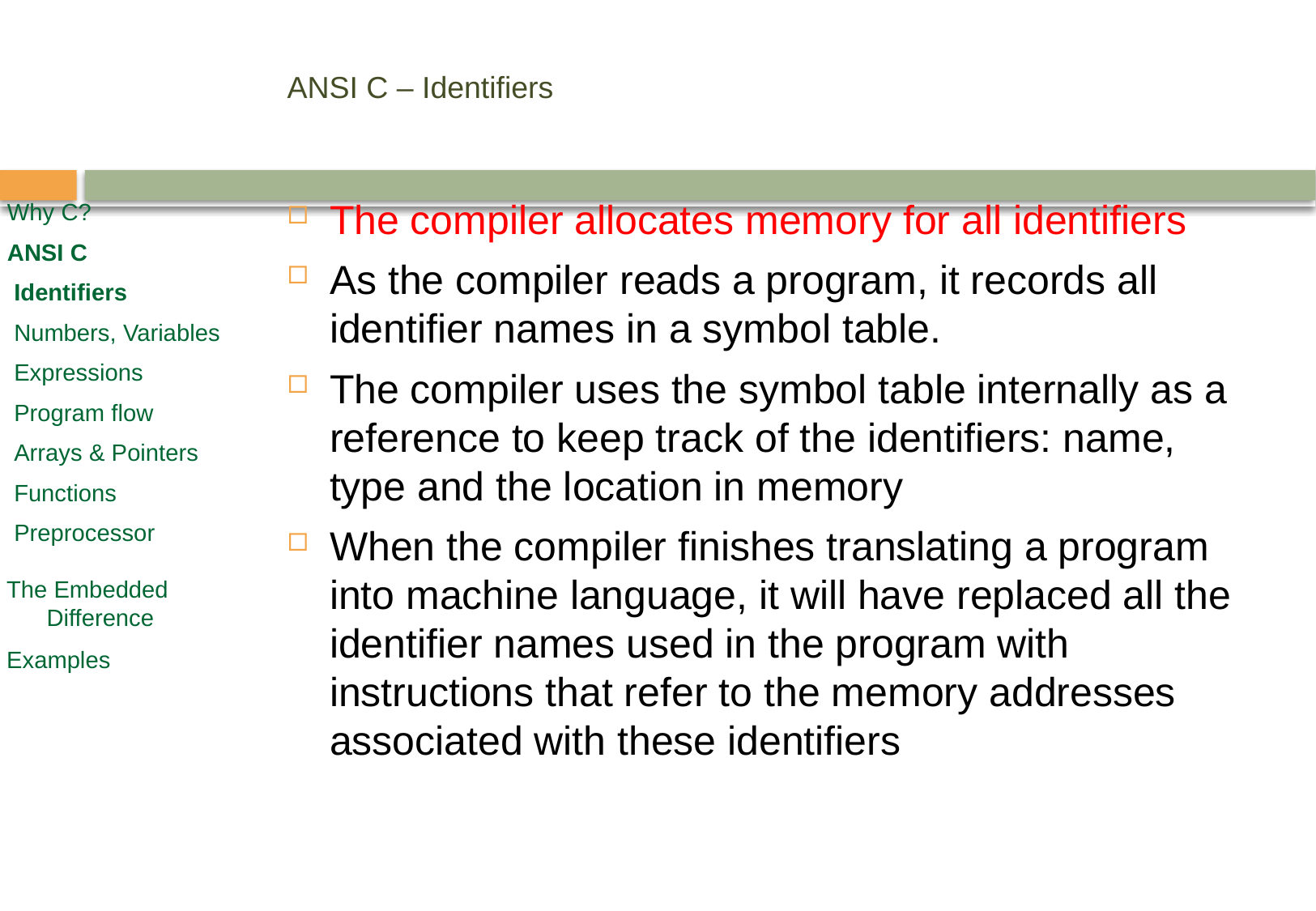

# ANSI C – Identifiers
The compiler allocates memory for all identifiers
As the compiler reads a program, it records all identifier names in a symbol table.
The compiler uses the symbol table internally as a reference to keep track of the identifiers: name, type and the location in memory
When the compiler finishes translating a program into machine language, it will have replaced all the identifier names used in the program with instructions that refer to the memory addresses associated with these identifiers

Why C?
ANSI C
 Identifiers
 Numbers, Variables
 Expressions
 Program flow
 Arrays & Pointers
 Functions
 Preprocessor
 The Embedded
       Difference
 Examples